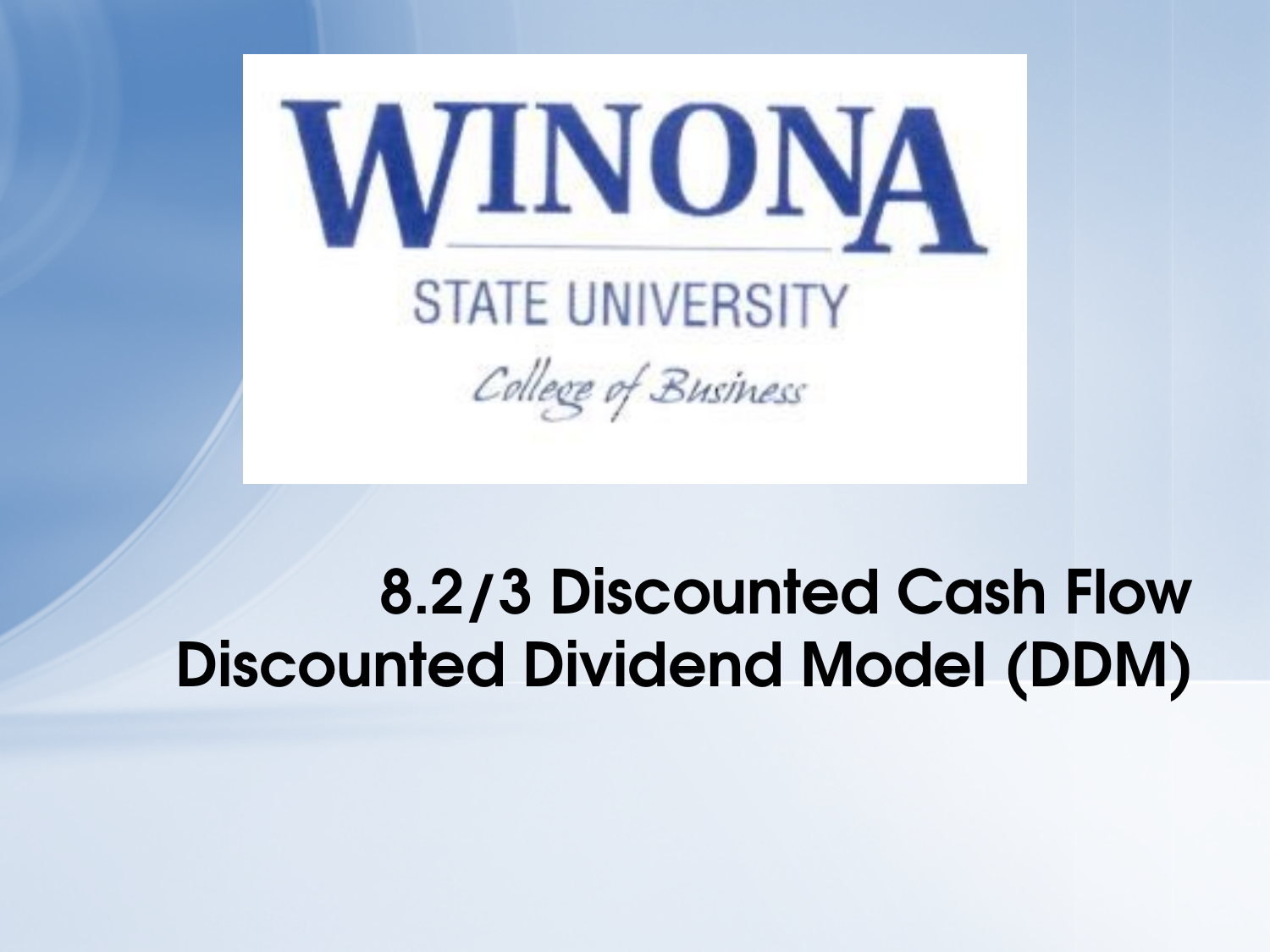

# 8.2/3 Discounted Cash Flow Discounted Dividend Model (DDM)